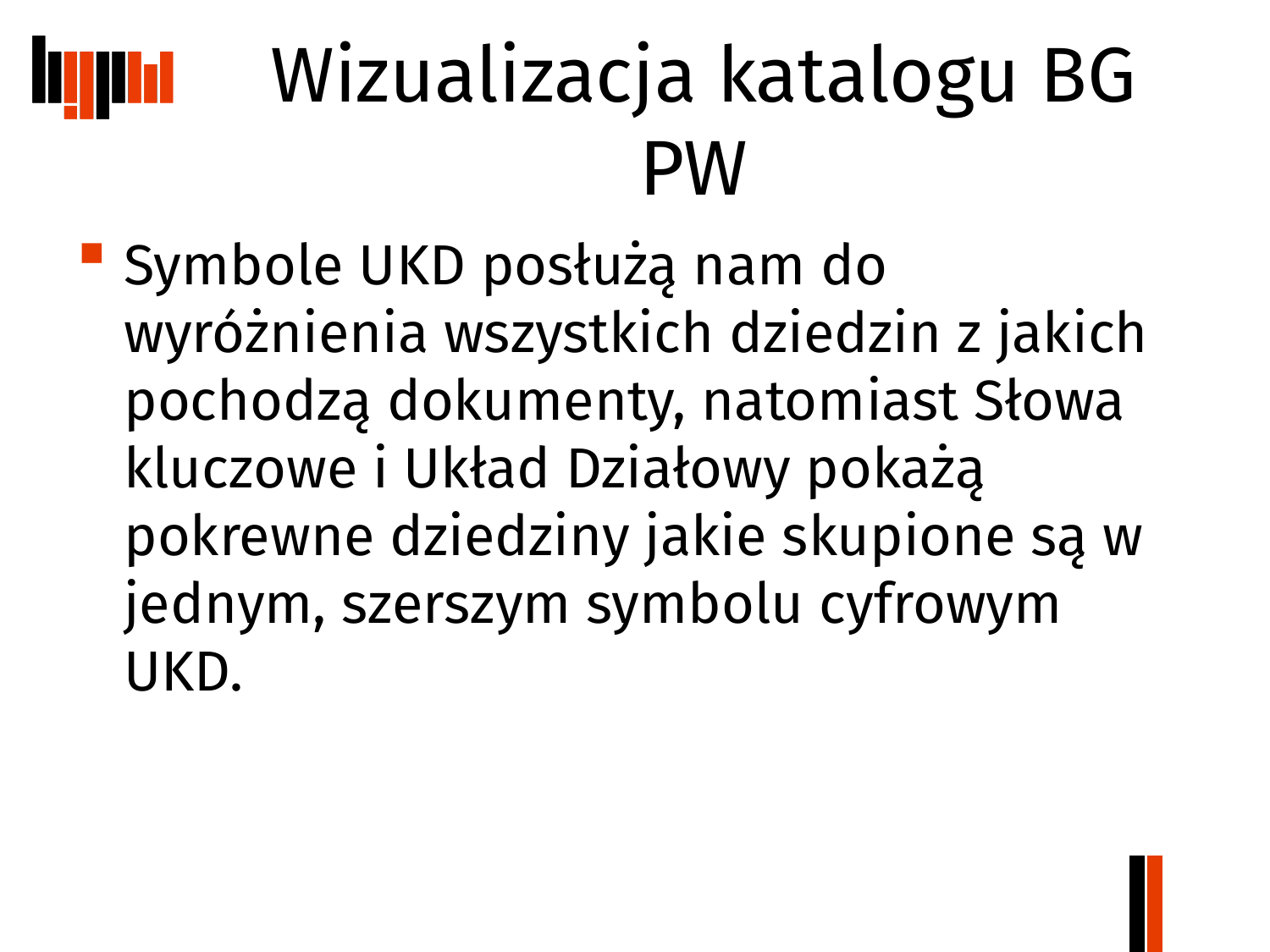

# Wizualizacja katalogu BG PW
Symbole UKD posłużą nam do wyróżnienia wszystkich dziedzin z jakich pochodzą dokumenty, natomiast Słowa kluczowe i Układ Działowy pokażą pokrewne dziedziny jakie skupione są w jednym, szerszym symbolu cyfrowym UKD.